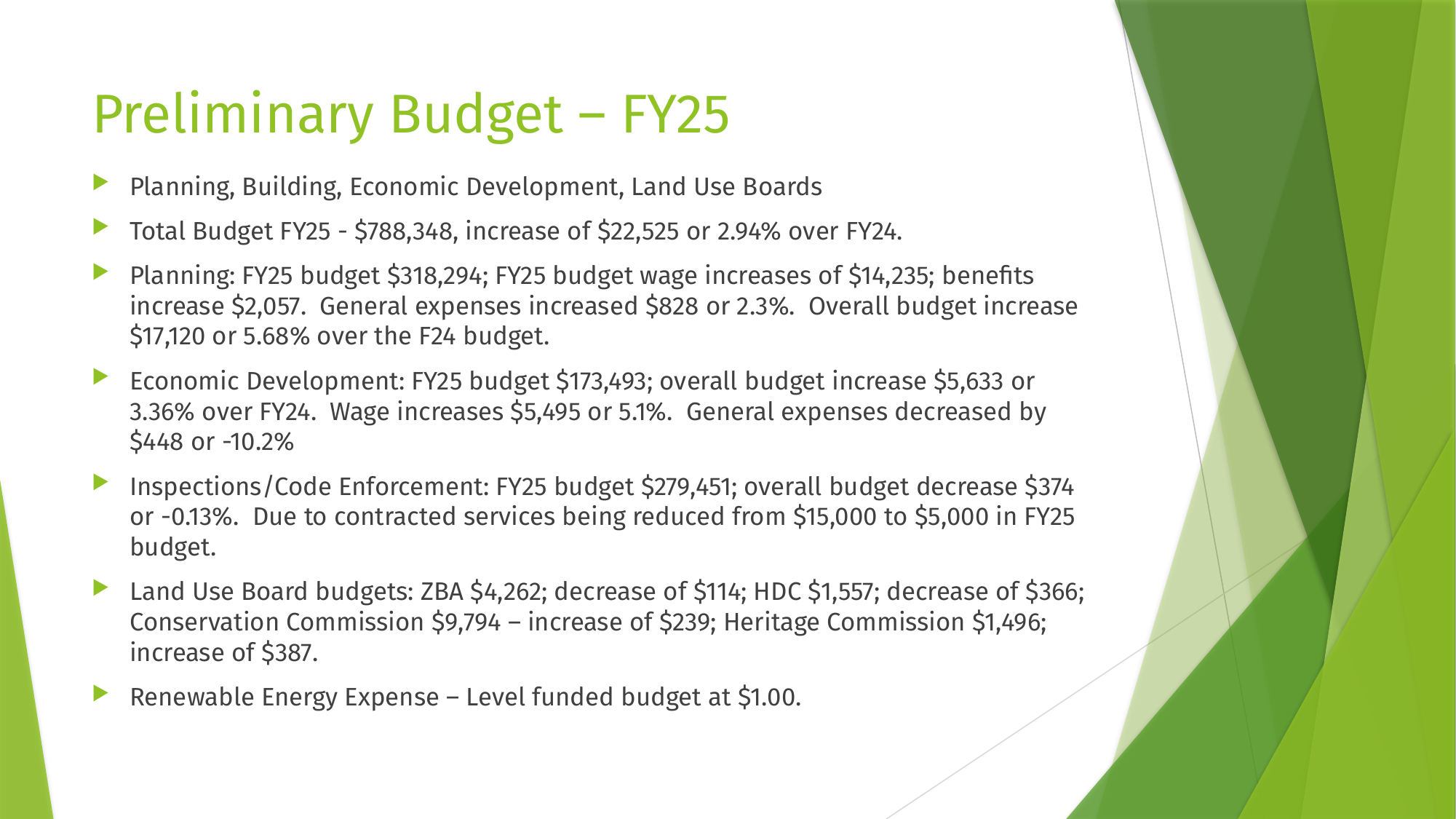

# Preliminary Budget – FY25
Planning, Building, Economic Development, Land Use Boards
Total Budget FY25 - $788,348, increase of $22,525 or 2.94% over FY24.
Planning: FY25 budget $318,294; FY25 budget wage increases of $14,235; benefits increase $2,057.  General expenses increased $828 or 2.3%.  Overall budget increase $17,120 or 5.68% over the F24 budget.
Economic Development: FY25 budget $173,493; overall budget increase $5,633 or 3.36% over FY24.  Wage increases $5,495 or 5.1%.  General expenses decreased by $448 or -10.2%
Inspections/Code Enforcement: FY25 budget $279,451; overall budget decrease $374 or -0.13%.  Due to contracted services being reduced from $15,000 to $5,000 in FY25 budget.
Land Use Board budgets: ZBA $4,262; decrease of $114; HDC $1,557; decrease of $366; Conservation Commission $9,794 – increase of $239; Heritage Commission $1,496; increase of $387.
Renewable Energy Expense – Level funded budget at $1.00.